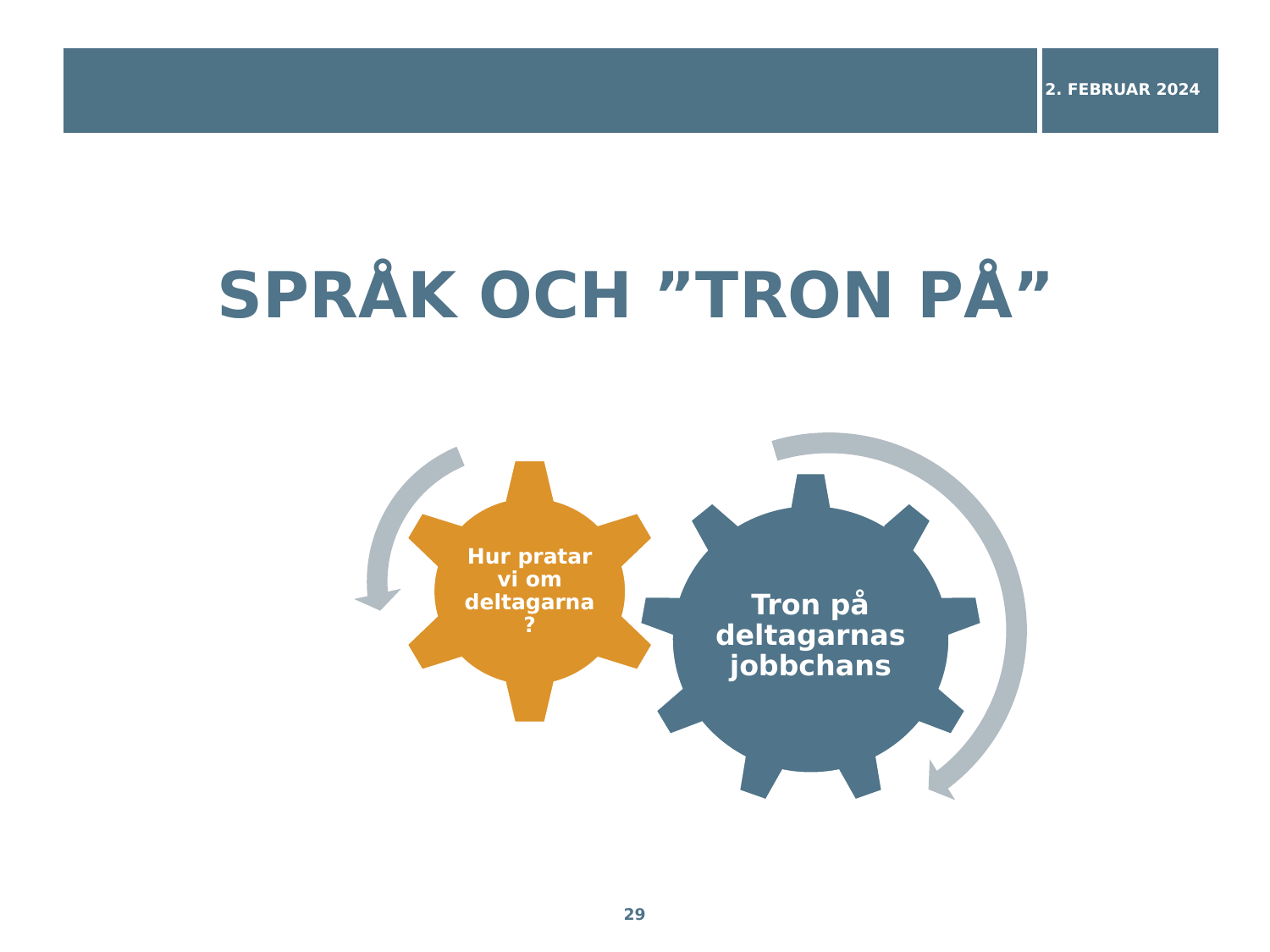

2. februar 2024
# Språk och ”tron på”
Tron på deltagarnas jobbchans
Hur pratar vi om deltagarna?